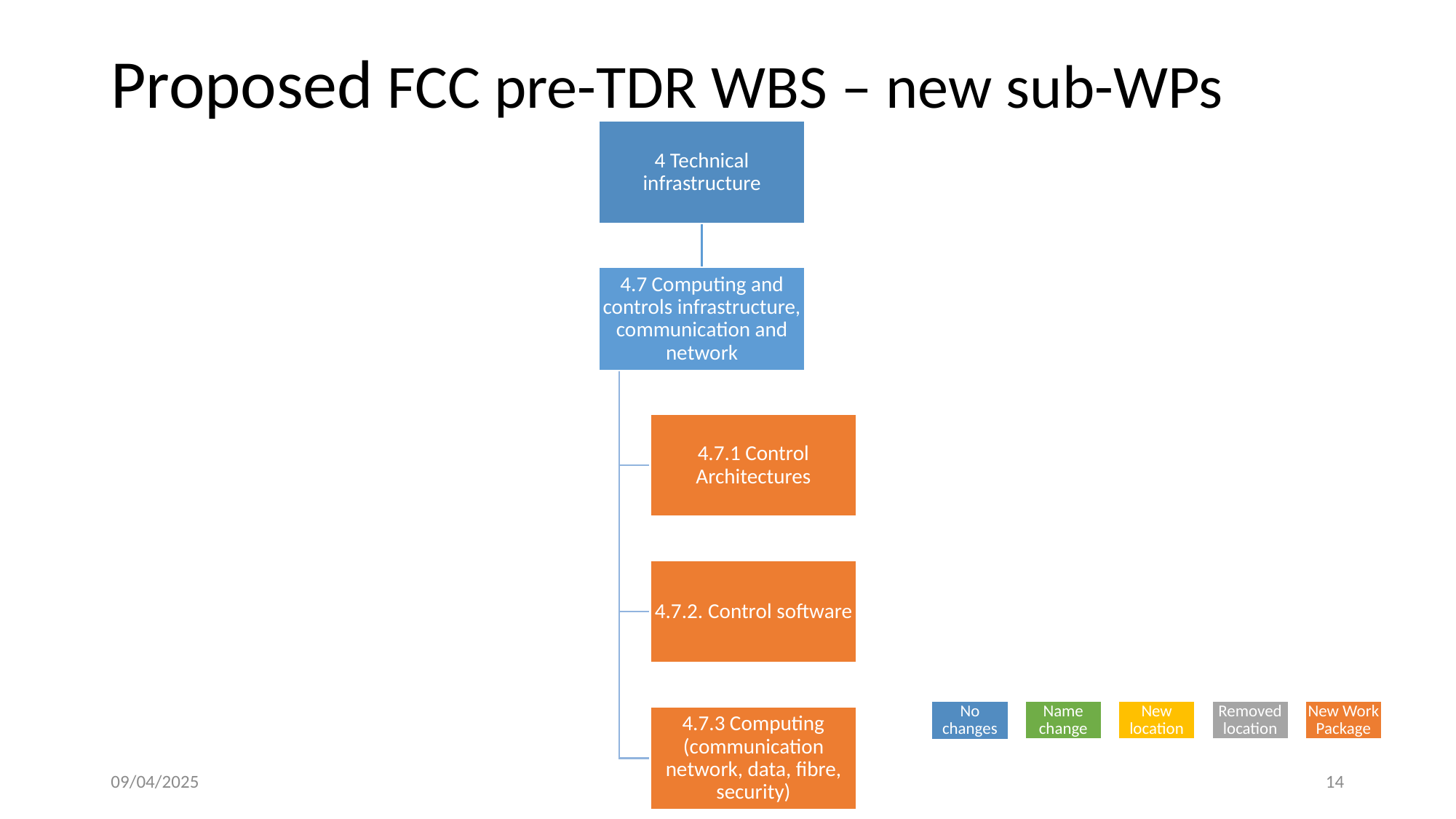

# Proposed FCC pre-TDR WBS – new sub-WPs
4 Technical infrastructure
4.7 Computing and controls infrastructure, communication and network
4.7.1 Control Architectures
4.7.2. Control software
4.7.3 Computing (communication network, data, fibre, security)

No changes
Name change
New location
Removed location
New Work Package
09/04/2025
14